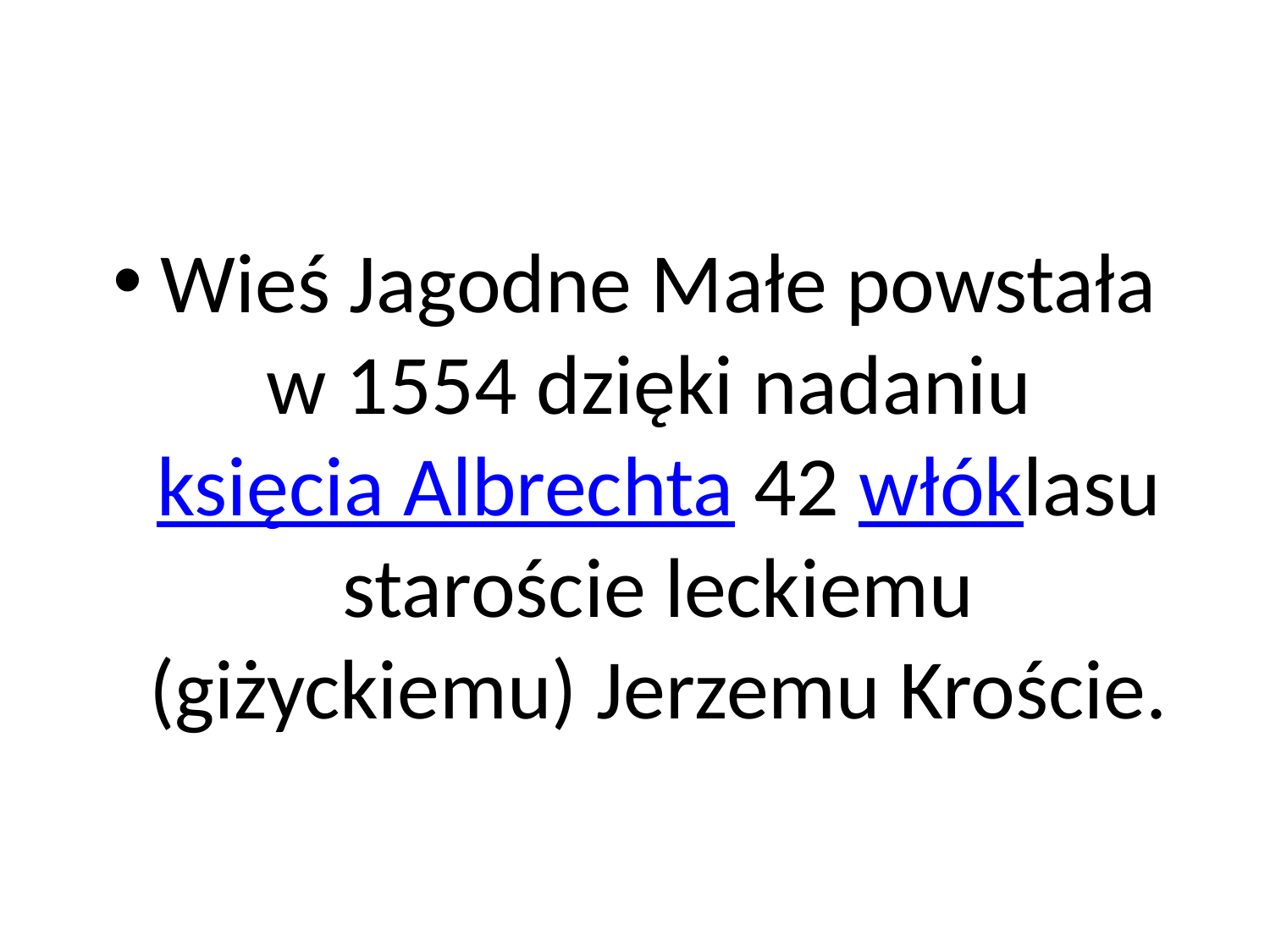

#
Wieś Jagodne Małe powstała w 1554 dzięki nadaniu księcia Albrechta 42 włóklasu staroście leckiemu (giżyckiemu) Jerzemu Kroście.